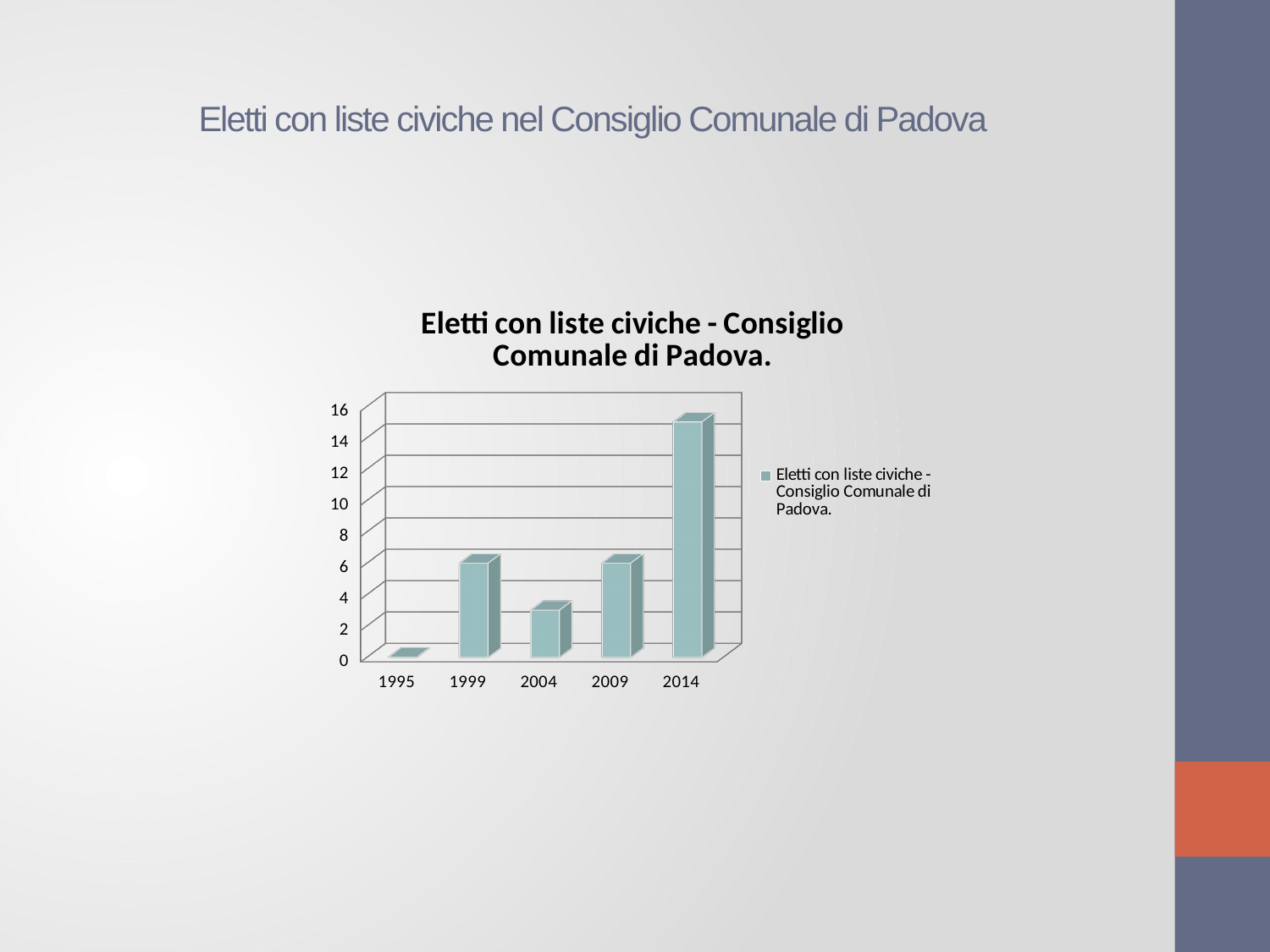

# Eletti con liste civiche nel Consiglio Comunale di Padova

[unsupported chart]